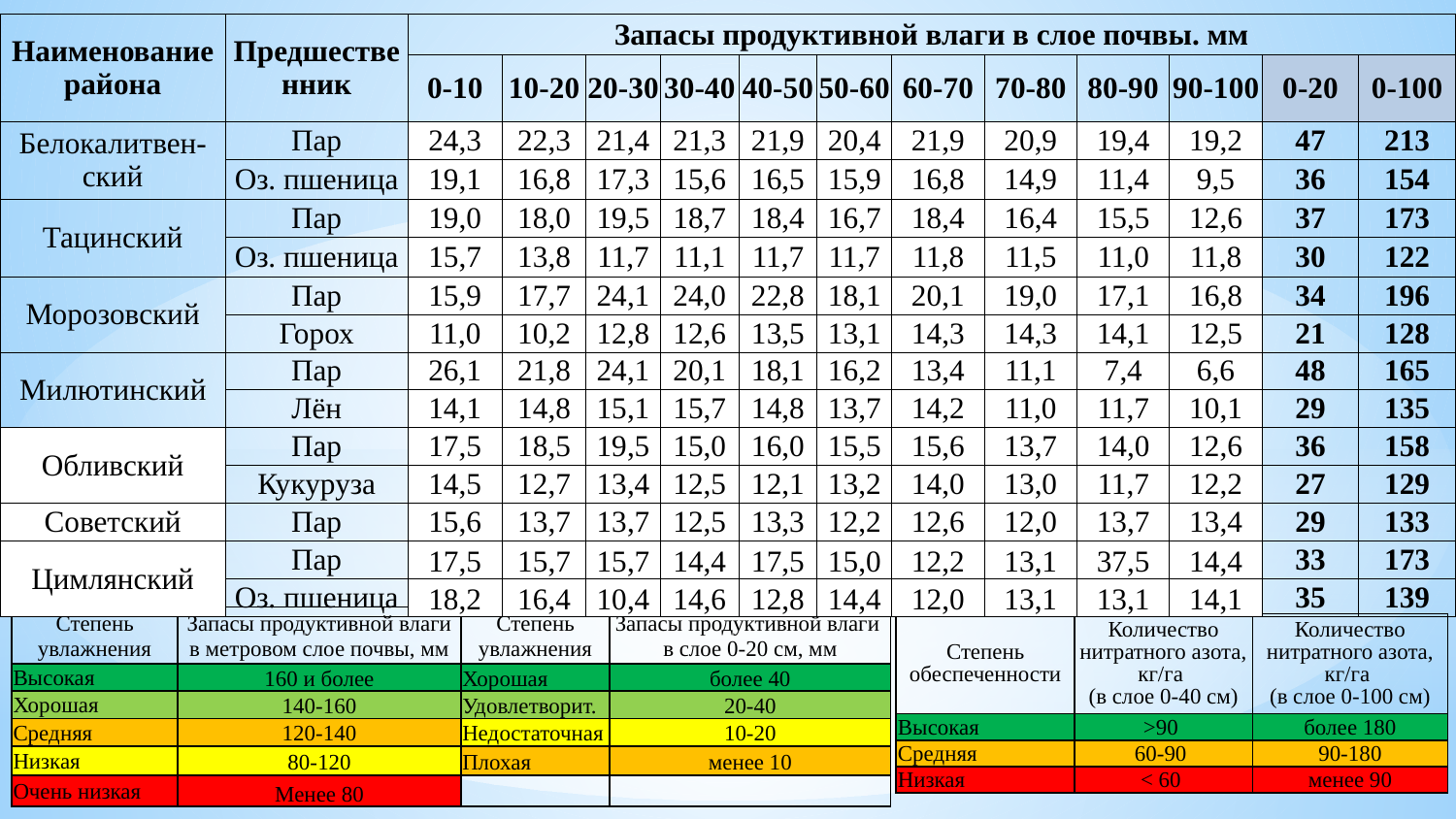

| Наименование района | Предшественник | Запасы продуктивной влаги в слое почвы. мм |  |  |  |  |  |  |  |  |  |  |  |
| --- | --- | --- | --- | --- | --- | --- | --- | --- | --- | --- | --- | --- | --- |
|  |  | 0-10 | 10-20 | 20-30 | 30-40 | 40-50 | 50-60 | 60-70 | 70-80 | 80-90 | 90-100 | 0-20 | 0-100 |
| Белокалитвен-ский | Пар | 24,3 | 22,3 | 21,4 | 21,3 | 21,9 | 20,4 | 21,9 | 20,9 | 19,4 | 19,2 | 47 | 213 |
|  | Оз. пшеница | 19,1 | 16,8 | 17,3 | 15,6 | 16,5 | 15,9 | 16,8 | 14,9 | 11,4 | 9,5 | 36 | 154 |
| Тацинский | Пар | 19,0 | 18,0 | 19,5 | 18,7 | 18,4 | 16,7 | 18,4 | 16,4 | 15,5 | 12,6 | 37 | 173 |
|  | Оз. пшеница | 15,7 | 13,8 | 11,7 | 11,1 | 11,7 | 11,7 | 11,8 | 11,5 | 11,0 | 11,8 | 30 | 122 |
| Морозовский | Пар | 15,9 | 17,7 | 24,1 | 24,0 | 22,8 | 18,1 | 20,1 | 19,0 | 17,1 | 16,8 | 34 | 196 |
|  | Горох | 11,0 | 10,2 | 12,8 | 12,6 | 13,5 | 13,1 | 14,3 | 14,3 | 14,1 | 12,5 | 21 | 128 |
| Милютинский | Пар | 26,1 | 21,8 | 24,1 | 20,1 | 18,1 | 16,2 | 13,4 | 11,1 | 7,4 | 6,6 | 48 | 165 |
|  | Лён | 14,1 | 14,8 | 15,1 | 15,7 | 14,8 | 13,7 | 14,2 | 11,0 | 11,7 | 10,1 | 29 | 135 |
| Обливский | Пар | 17,5 | 18,5 | 19,5 | 15,0 | 16,0 | 15,5 | 15,6 | 13,7 | 14,0 | 12,6 | 36 | 158 |
|  | Кукуруза | 14,5 | 12,7 | 13,4 | 12,5 | 12,1 | 13,2 | 14,0 | 13,0 | 11,7 | 12,2 | 27 | 129 |
| Советский | Пар | 15,6 | 13,7 | 13,7 | 12,5 | 13,3 | 12,2 | 12,6 | 12,0 | 13,7 | 13,4 | 29 | 133 |
| Цимлянский | Пар | 17,5 | 15,7 | 15,7 | 14,4 | 17,5 | 15,0 | 12,2 | 13,1 | 37,5 | 14,4 | 33 | 173 |
|  | Оз. пшеница | 18,2 | 16,4 | 10,4 | 14,6 | 12,8 | 14,4 | 12,0 | 13,1 | 13,1 | 14,1 | 35 | 139 |
| Степень увлажнения | Запасы продуктивной влаги в метровом слое почвы, мм | Степень увлажнения | Запасы продуктивной влаги в слое 0-20 см, мм |
| --- | --- | --- | --- |
| Высокая | 160 и более | Хорошая | более 40 |
| Хорошая | 140-160 | Удовлетворит. | 20-40 |
| Средняя | 120-140 | Недостаточная | 10-20 |
| Низкая | 80-120 | Плохая | менее 10 |
| Очень низкая | Менее 80 |  |  |
| Степень обеспеченности | Количество нитратного азота, кг/га (в слое 0-40 см) | Количество нитратного азота, кг/га (в слое 0-100 см) |
| --- | --- | --- |
| Высокая | >90 | более 180 |
| Средняя | 60-90 | 90-180 |
| Низкая | < 60 | менее 90 |